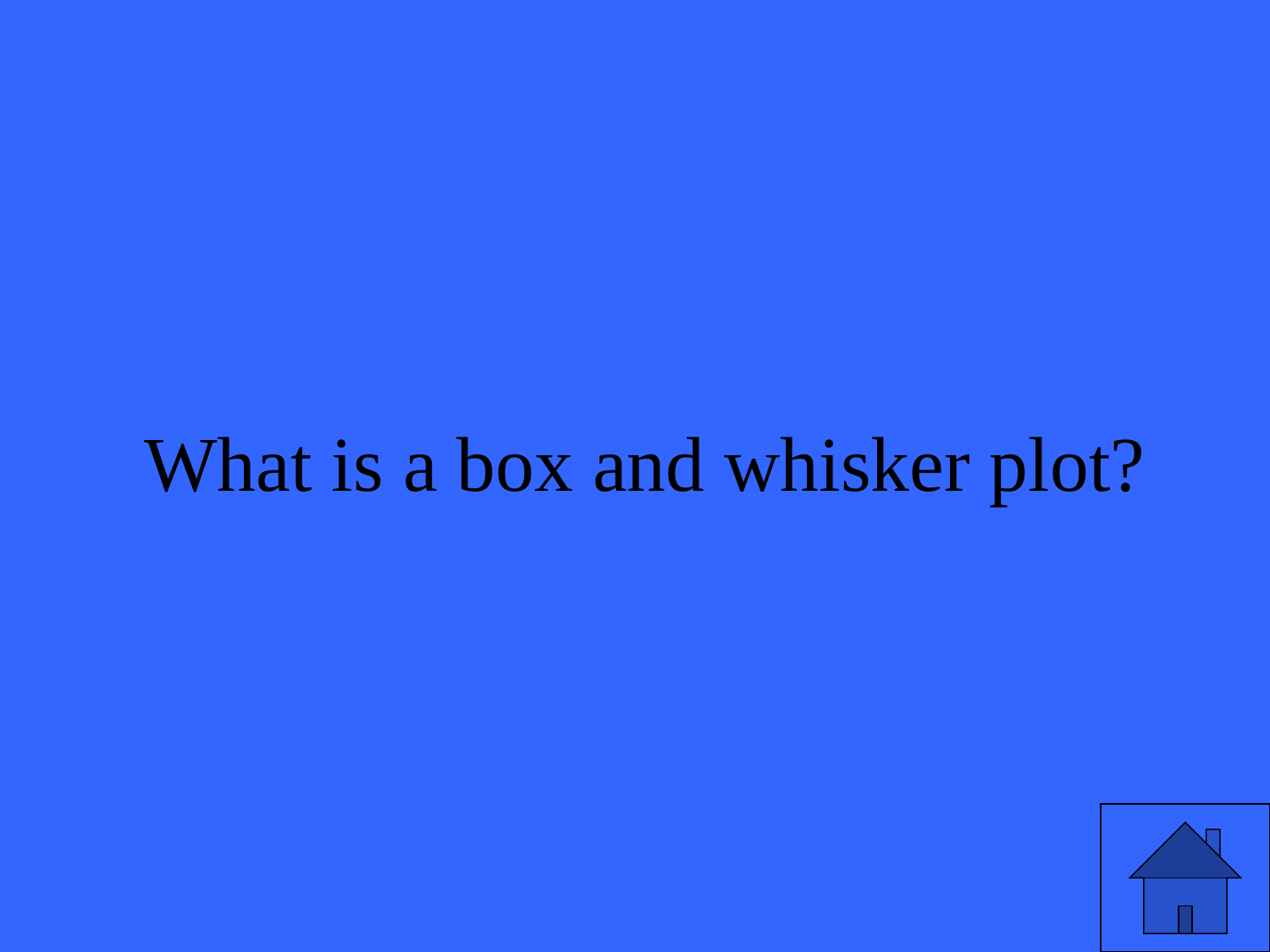

What is a box and whisker plot?

5